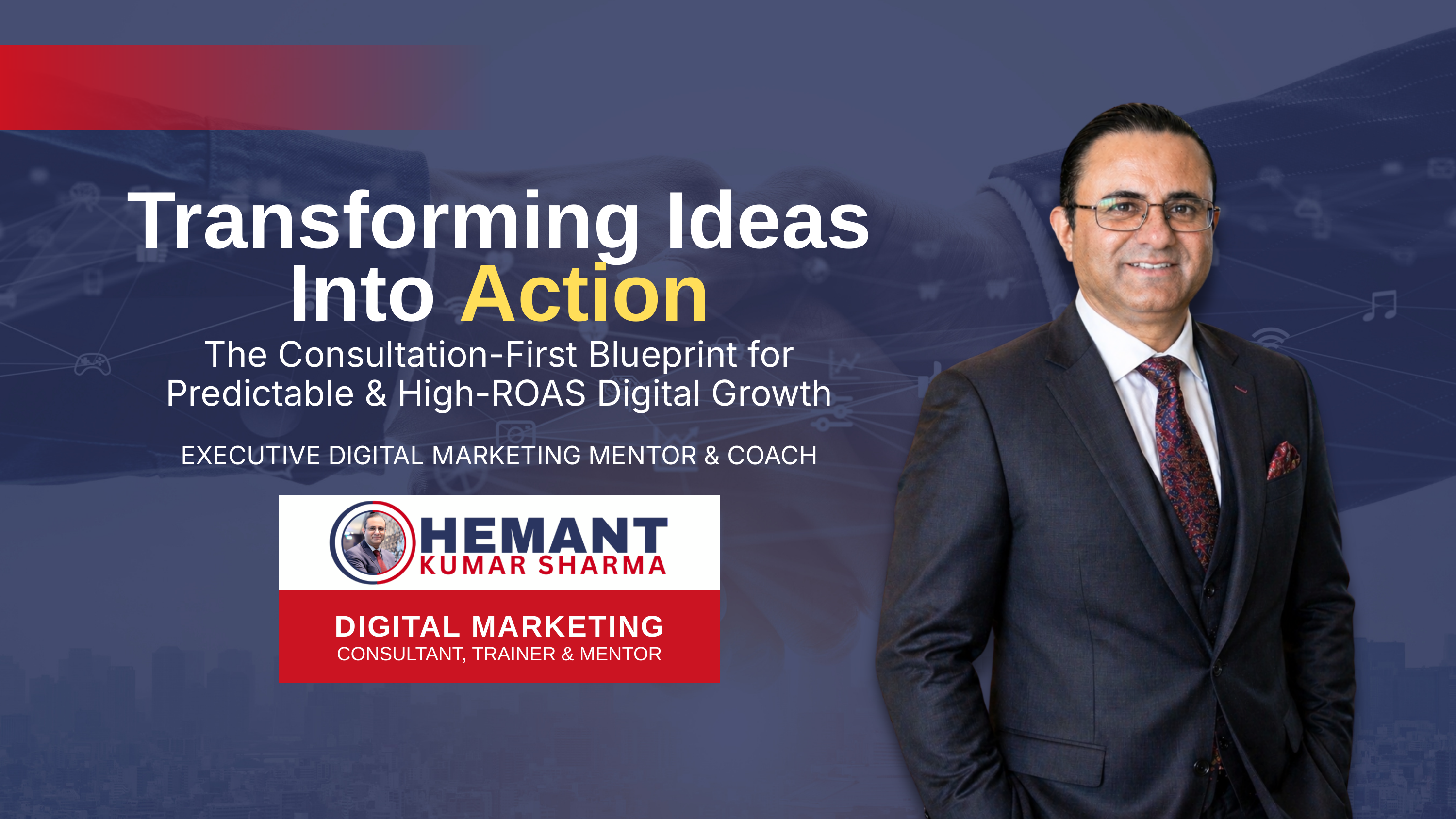

Transforming Ideas Into Action
The Consultation-First Blueprint for Predictable & High-ROAS Digital Growth
 EXECUTIVE DIGITAL MARKETING MENTOR & COACH

DIGITAL MARKETING
CONSULTANT, TRAINER & MENTOR